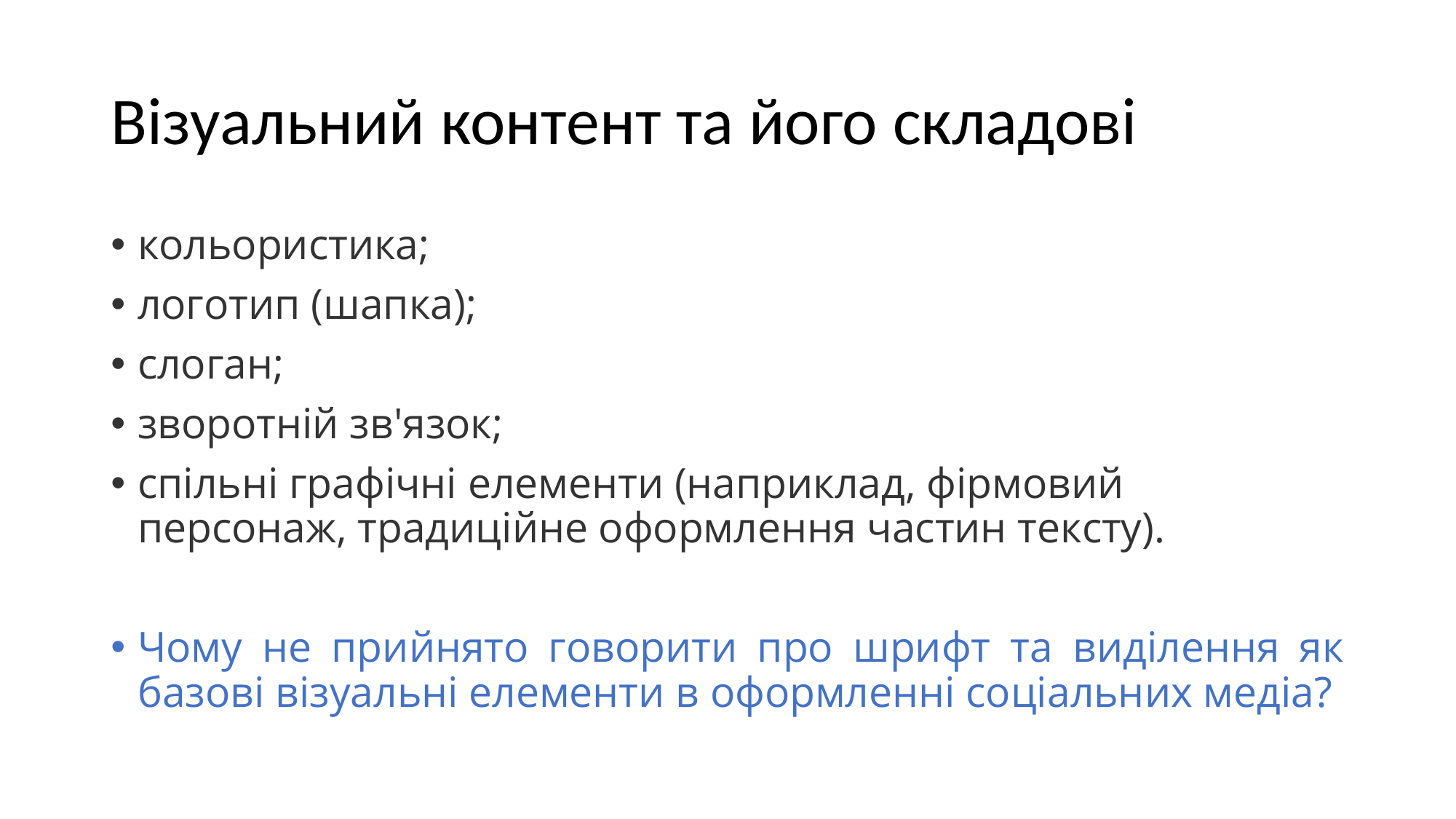

# Візуальний контент та його складові
кольористика;
логотип (шапка);
слоган;
зворотній зв'язок;
спільні графічні елементи (наприклад, фірмовий персонаж, традиційне оформлення частин тексту).

Чому не прийнято говорити про шрифт та виділення як базові візуальні елементи в оформленні соціальних медіа?